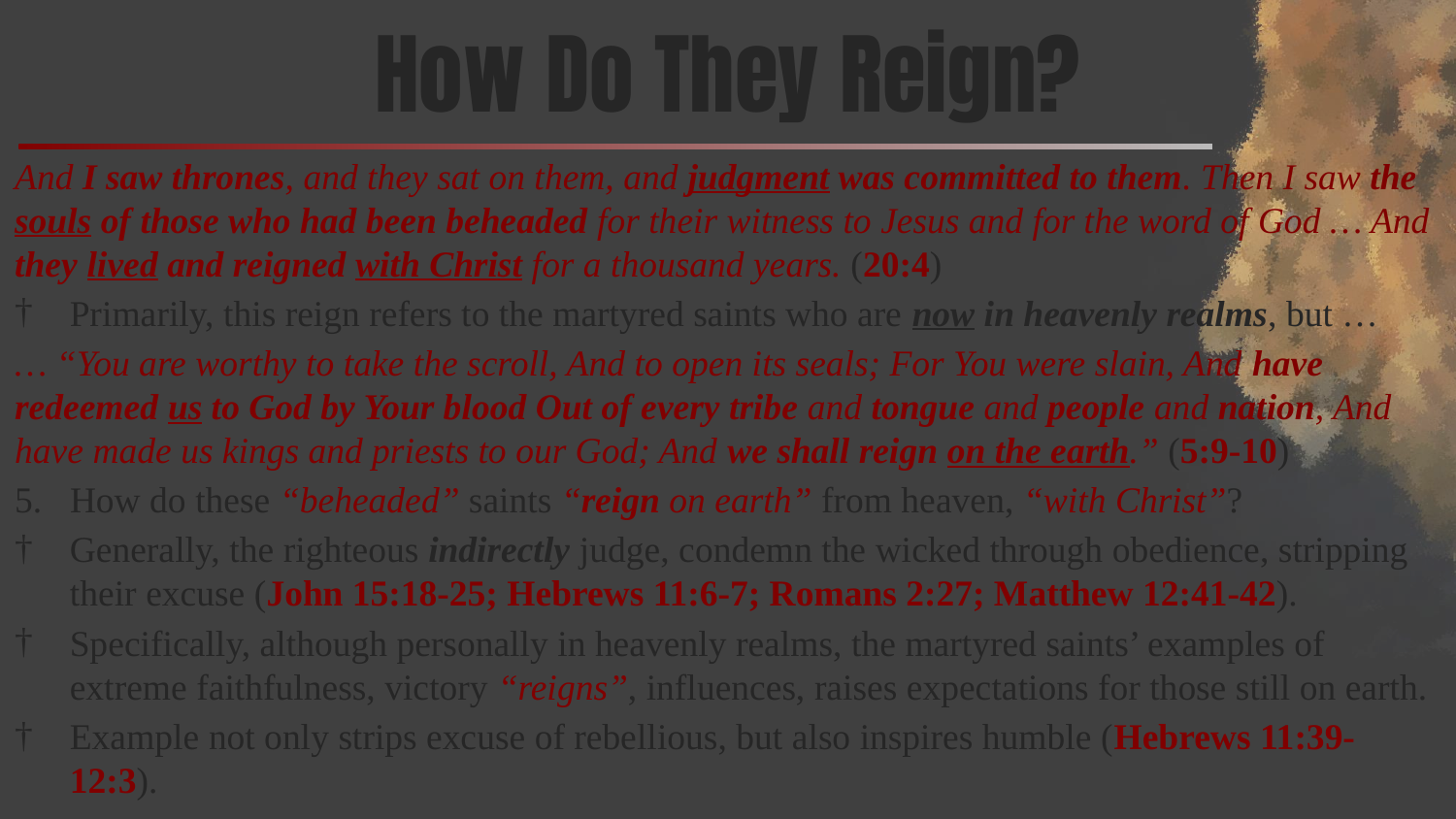

# How Do They Reign?
And I saw thrones, and they sat on them, and judgment was committed to them. Then I saw the souls of those who had been beheaded for their witness to Jesus and for the word of God … And they lived and reigned with Christ for a thousand years. (20:4)
Primarily, this reign refers to the martyred saints who are now in heavenly realms, but …
… “You are worthy to take the scroll, And to open its seals; For You were slain, And have redeemed us to God by Your blood Out of every tribe and tongue and people and nation, And have made us kings and priests to our God; And we shall reign on the earth.” (5:9-10)
How do these “beheaded” saints “reign on earth” from heaven, “with Christ”?
Generally, the righteous indirectly judge, condemn the wicked through obedience, stripping their excuse (John 15:18-25; Hebrews 11:6-7; Romans 2:27; Matthew 12:41-42).
Specifically, although personally in heavenly realms, the martyred saints’ examples of extreme faithfulness, victory “reigns”, influences, raises expectations for those still on earth.
Example not only strips excuse of rebellious, but also inspires humble (Hebrews 11:39-12:3).